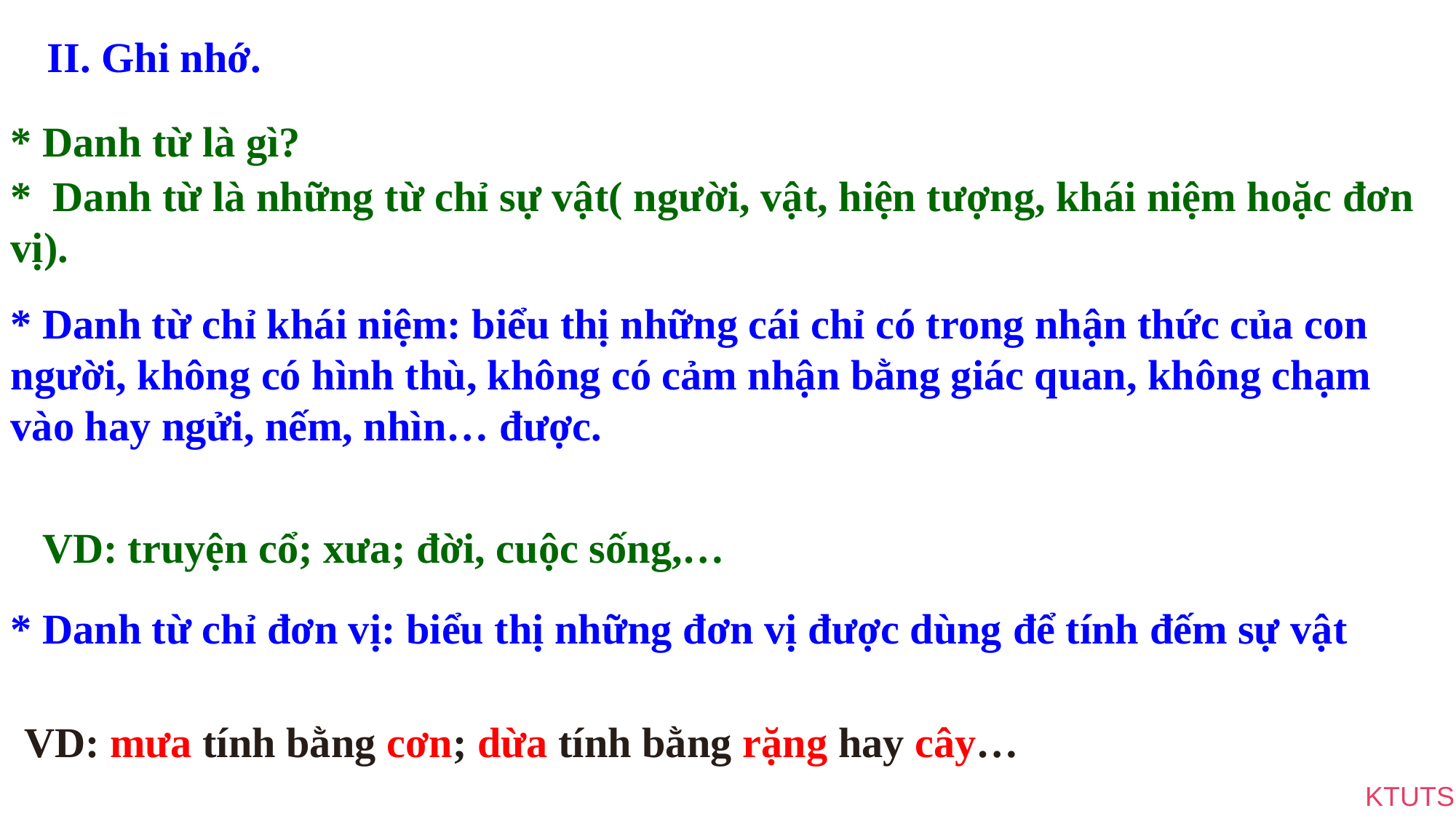

II. Ghi nhớ.
* Danh từ là gì?
*  Danh từ là những từ chỉ sự vật( người, vật, hiện tượng, khái niệm hoặc đơn vị).
* Danh từ chỉ khái niệm: biểu thị những cái chỉ có trong nhận thức của con người, không có hình thù, không có cảm nhận bằng giác quan, không chạm vào hay ngửi, nếm, nhìn… được.
   VD: truyện cổ; xưa; đời, cuộc sống,…
* Danh từ chỉ đơn vị: biểu thị những đơn vị được dùng để tính đếm sự vật
   VD: mưa tính bằng cơn; dừa tính bằng rặng hay cây…